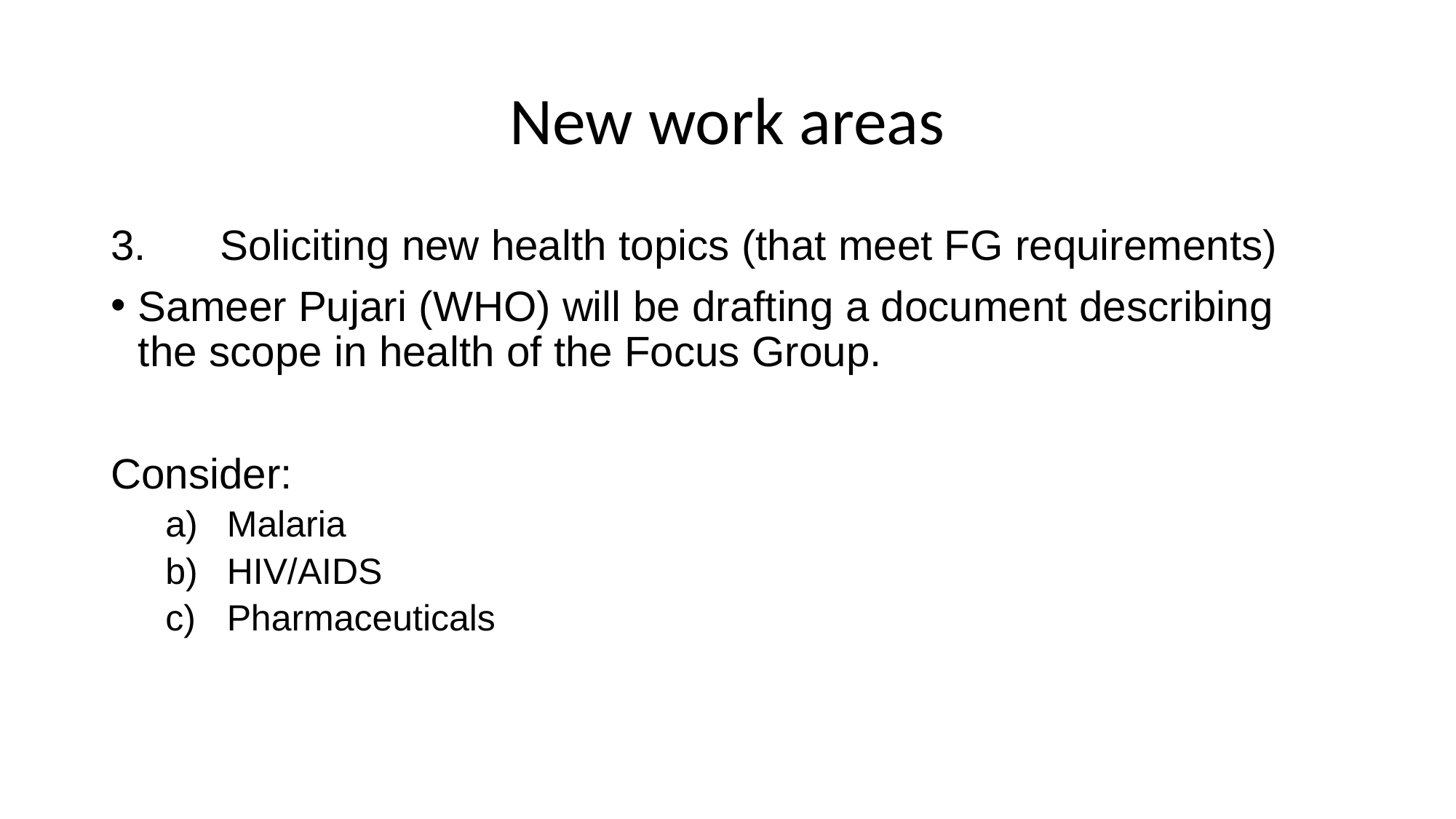

# New work areas
3.	Soliciting new health topics (that meet FG requirements)
Sameer Pujari (WHO) will be drafting a document describing the scope in health of the Focus Group.

Consider:
Malaria
HIV/AIDS
Pharmaceuticals